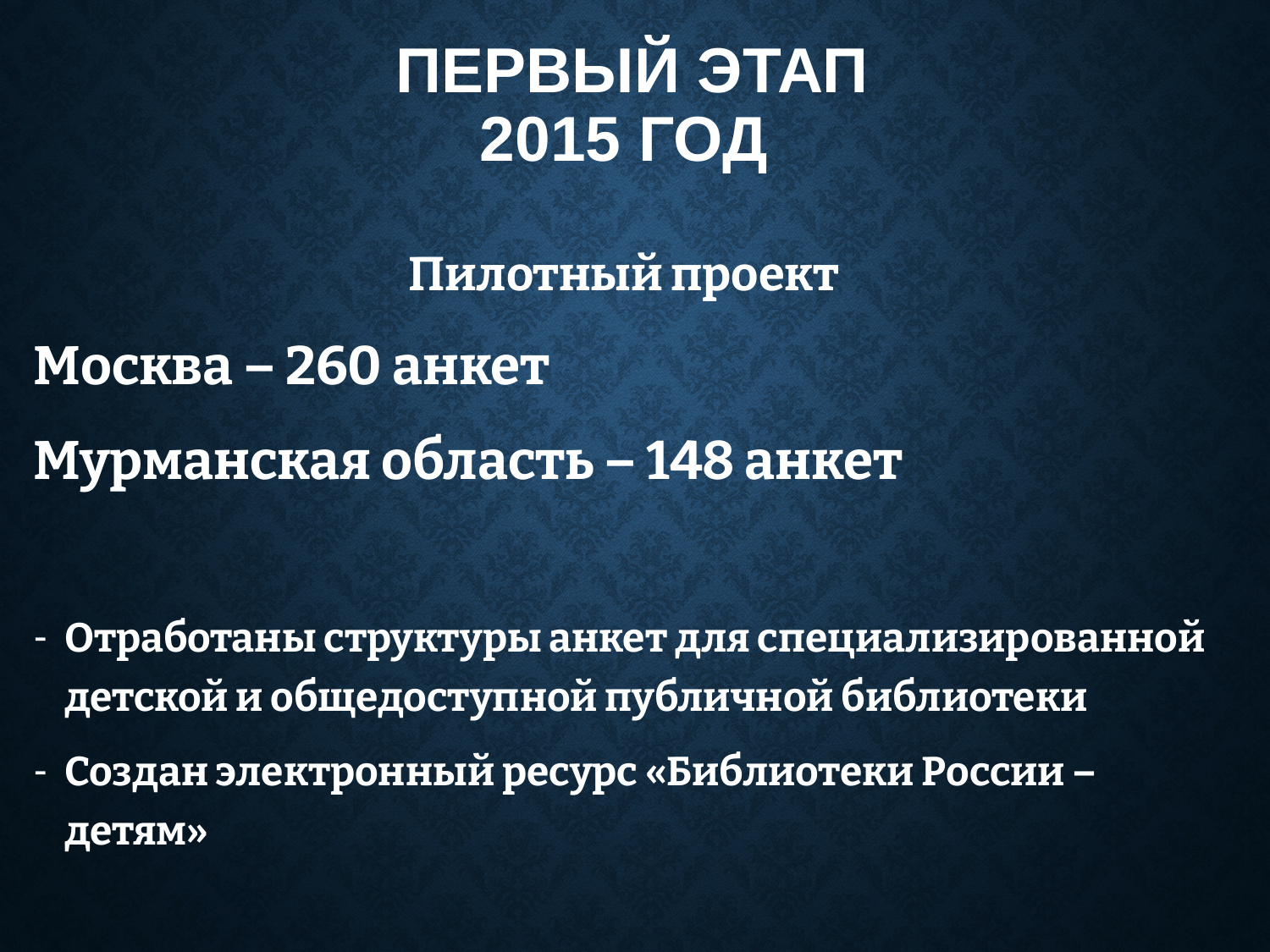

# Первый этап 2015 год
Пилотный проект
Москва – 260 анкет
Мурманская область – 148 анкет

Отработаны структуры анкет для специализированной детской и общедоступной публичной библиотеки
Создан электронный ресурс «Библиотеки России – детям»